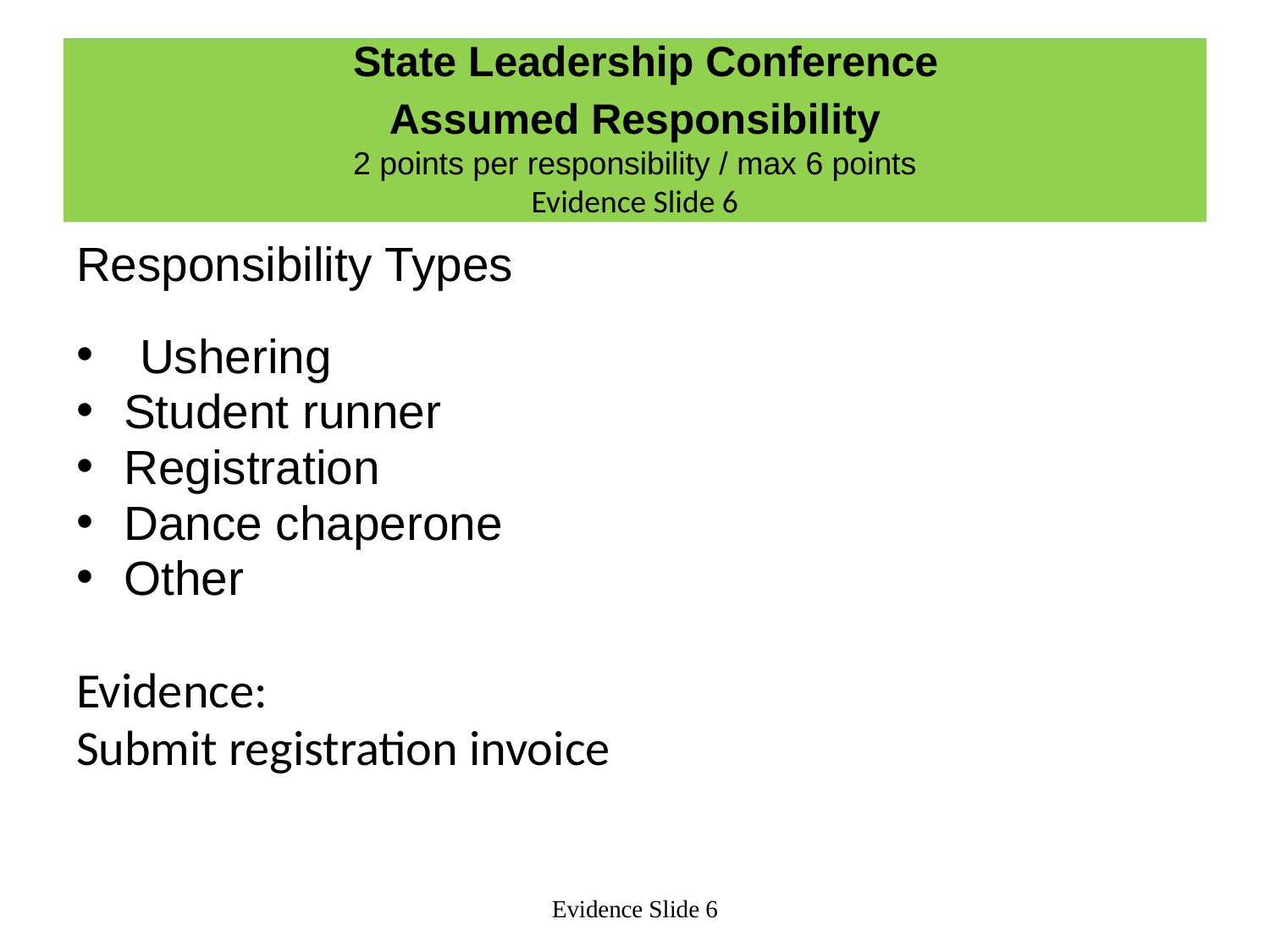

# State Leadership Conference Assumed Responsibility 2 points per responsibility / max 6 points Evidence Slide 6
Responsibility Types

Ushering
Student runner
Registration
Dance chaperone
Other

Evidence:
Submit registration invoice

Evidence Slide 6